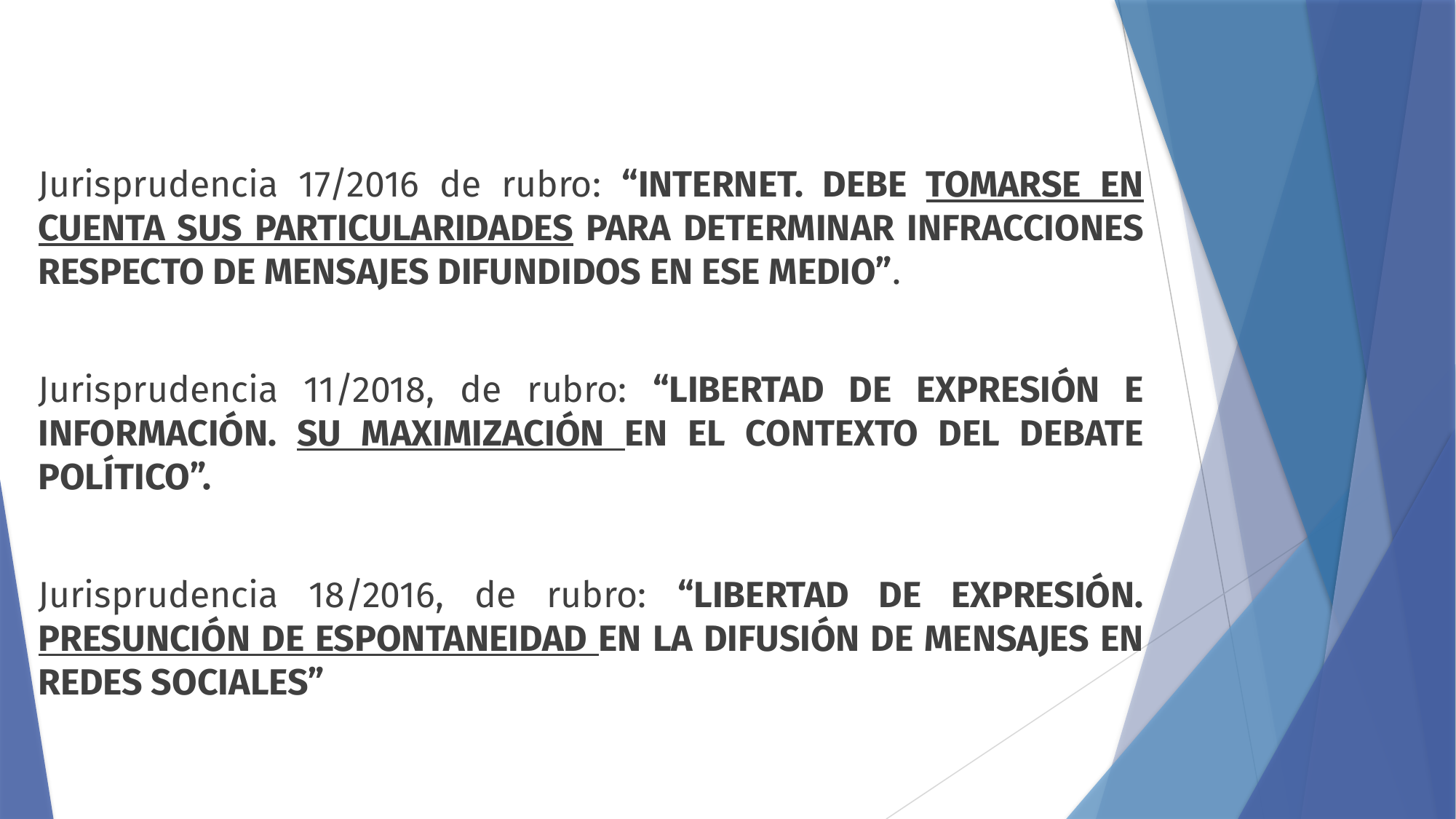

Jurisprudencia 17/2016 de rubro: “INTERNET. DEBE TOMARSE EN CUENTA SUS PARTICULARIDADES PARA DETERMINAR INFRACCIONES RESPECTO DE MENSAJES DIFUNDIDOS EN ESE MEDIO”.

Jurisprudencia 11/2018, de rubro: “LIBERTAD DE EXPRESIÓN E INFORMACIÓN. SU MAXIMIZACIÓN EN EL CONTEXTO DEL DEBATE POLÍTICO”.

Jurisprudencia 18/2016, de rubro: “LIBERTAD DE EXPRESIÓN. PRESUNCIÓN DE ESPONTANEIDAD EN LA DIFUSIÓN DE MENSAJES EN REDES SOCIALES”